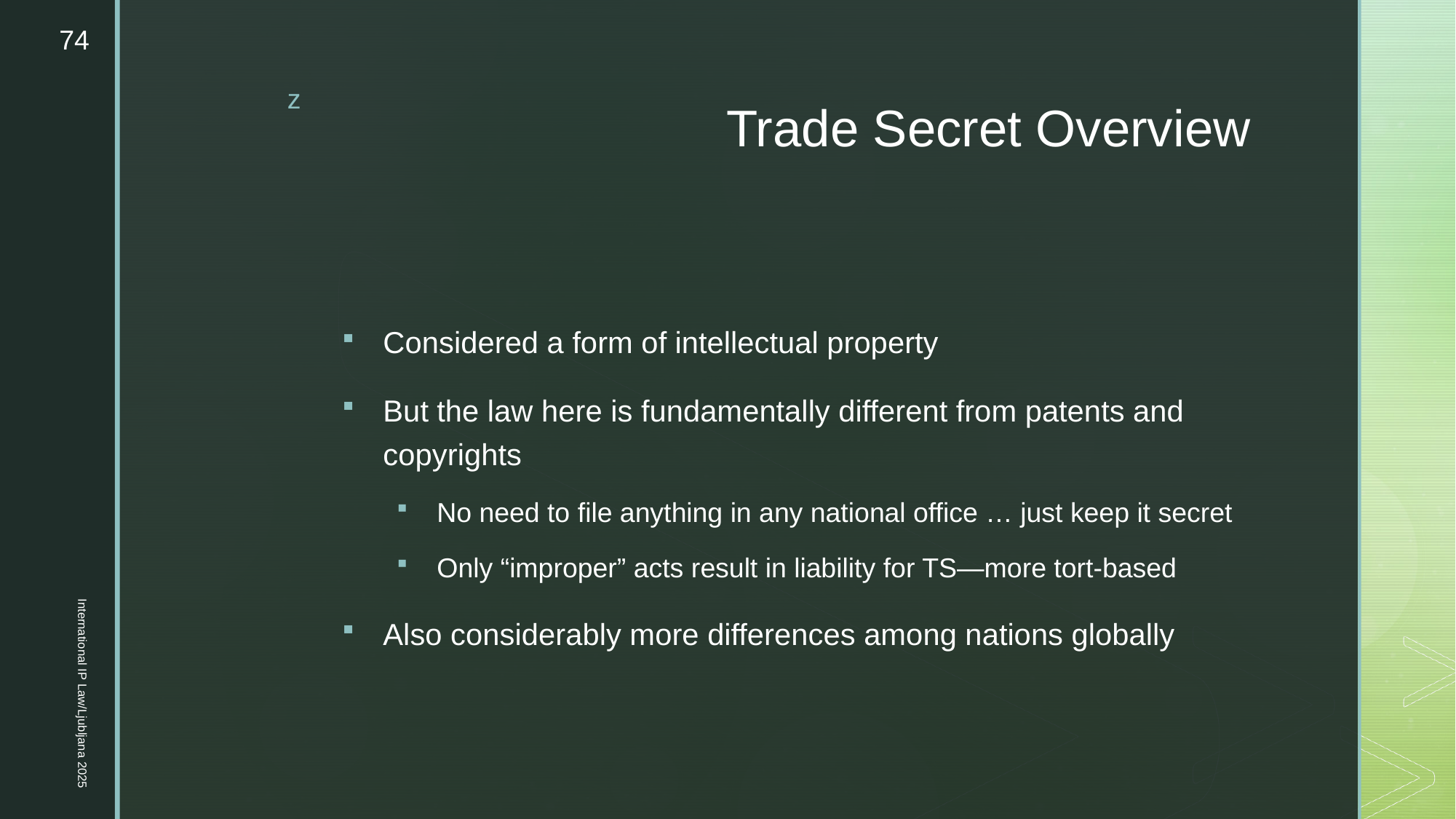

74
# Trade Secret Overview
Considered a form of intellectual property
But the law here is fundamentally different from patents and copyrights
No need to file anything in any national office … just keep it secret
Only “improper” acts result in liability for TS—more tort-based
Also considerably more differences among nations globally
International IP Law/Ljubljana 2025